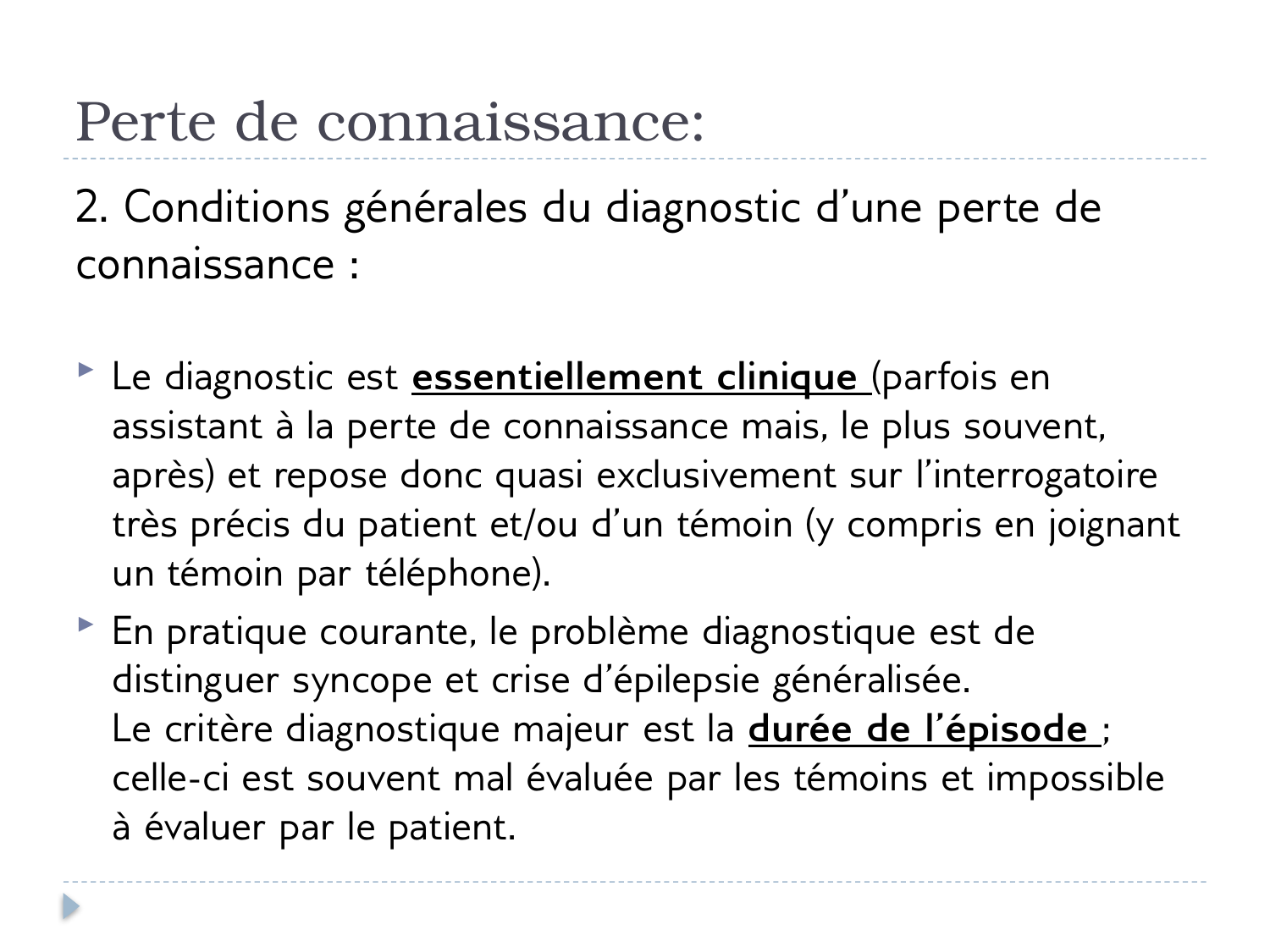

# Perte de connaissance:
2. Conditions générales du diagnostic d’une perte de connaissance :

Le diagnostic est essentiellement clinique (parfois en assistant à la perte de connaissance mais, le plus souvent, après) et repose donc quasi exclusivement sur l’interrogatoire très précis du patient et/ou d’un témoin (y compris en joignant un témoin par téléphone).
En pratique courante, le problème diagnostique est de distinguer syncope et crise d’épilepsie généralisée.                 Le critère diagnostique majeur est la durée de l’épisode ; celle-ci est souvent mal évaluée par les témoins et impossible à évaluer par le patient.